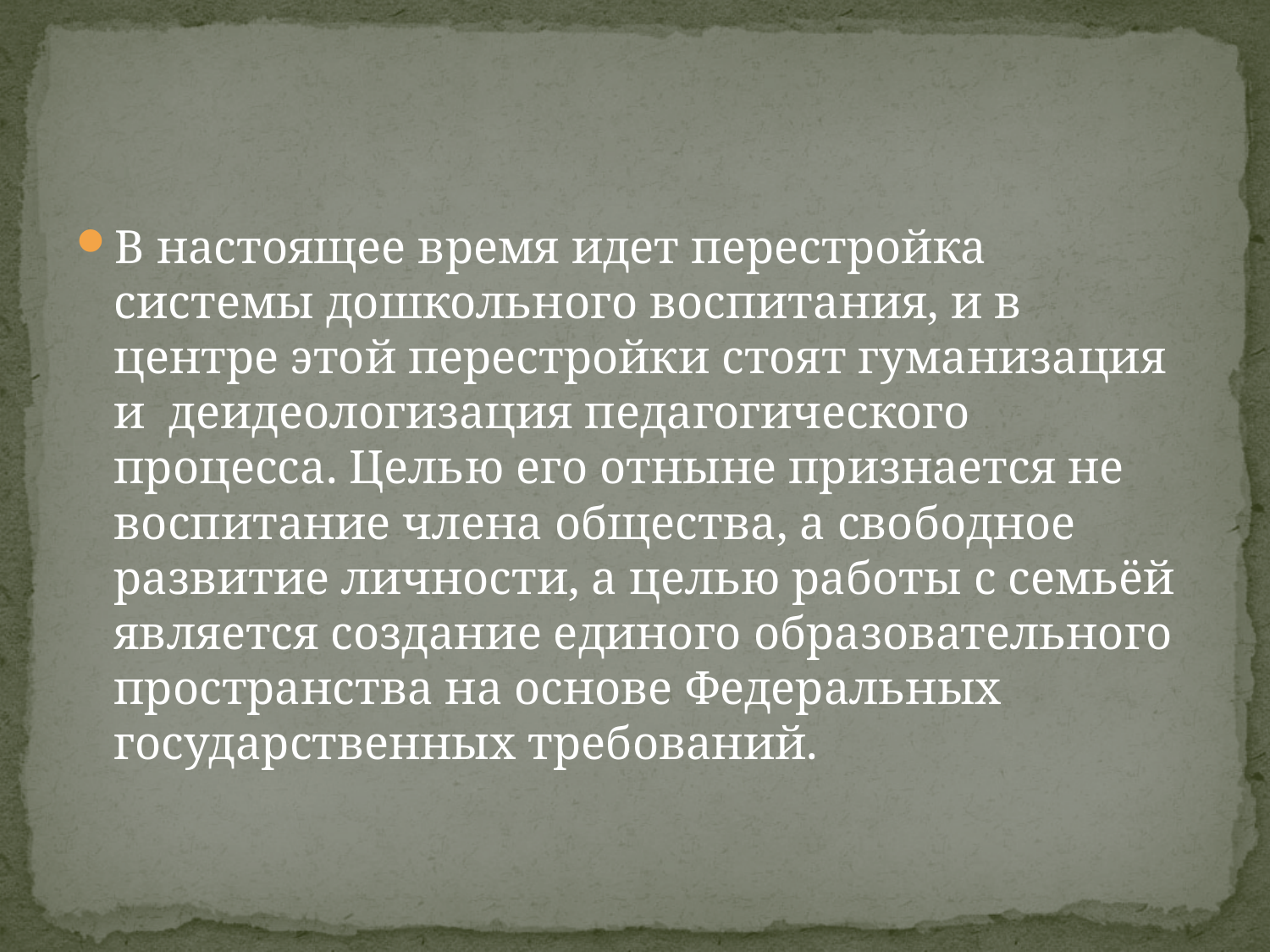

В настоящее время идет перестройка системы дошкольного воспитания, и в центре этой перестройки стоят гуманизация и  деидеологизация педагогического процесса. Целью его отныне признается не воспитание члена общества, а свободное развитие личности, а целью работы с семьёй является создание единого образовательного пространства на основе Федеральных государственных требований.